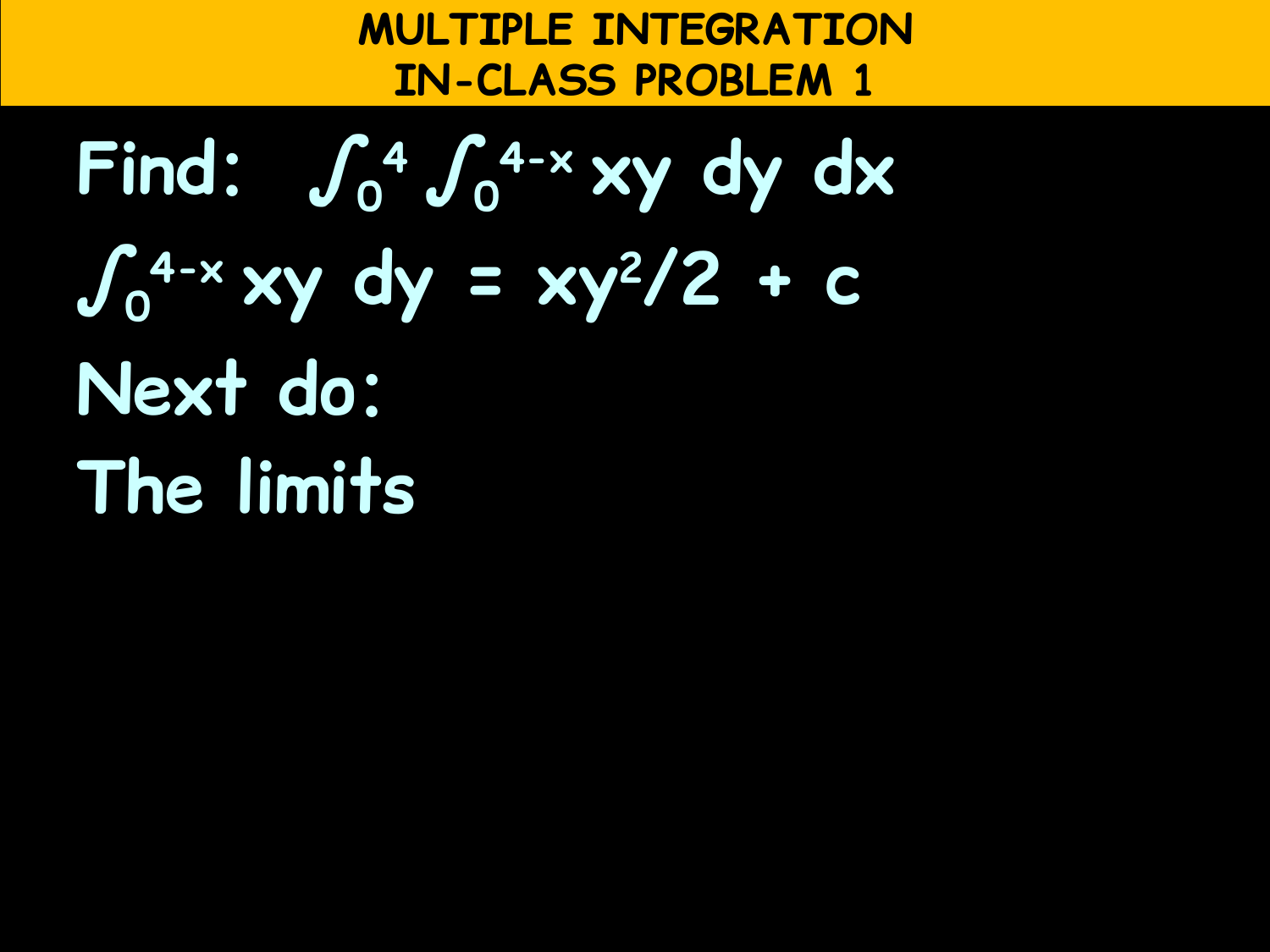

MULTIPLE INTEGRATION
IN-CLASS PROBLEM 1
Find:  ∫04 ∫04-x xy dy dx
∫04-x xy dy = xy2/2 + c
Next do:
The limits